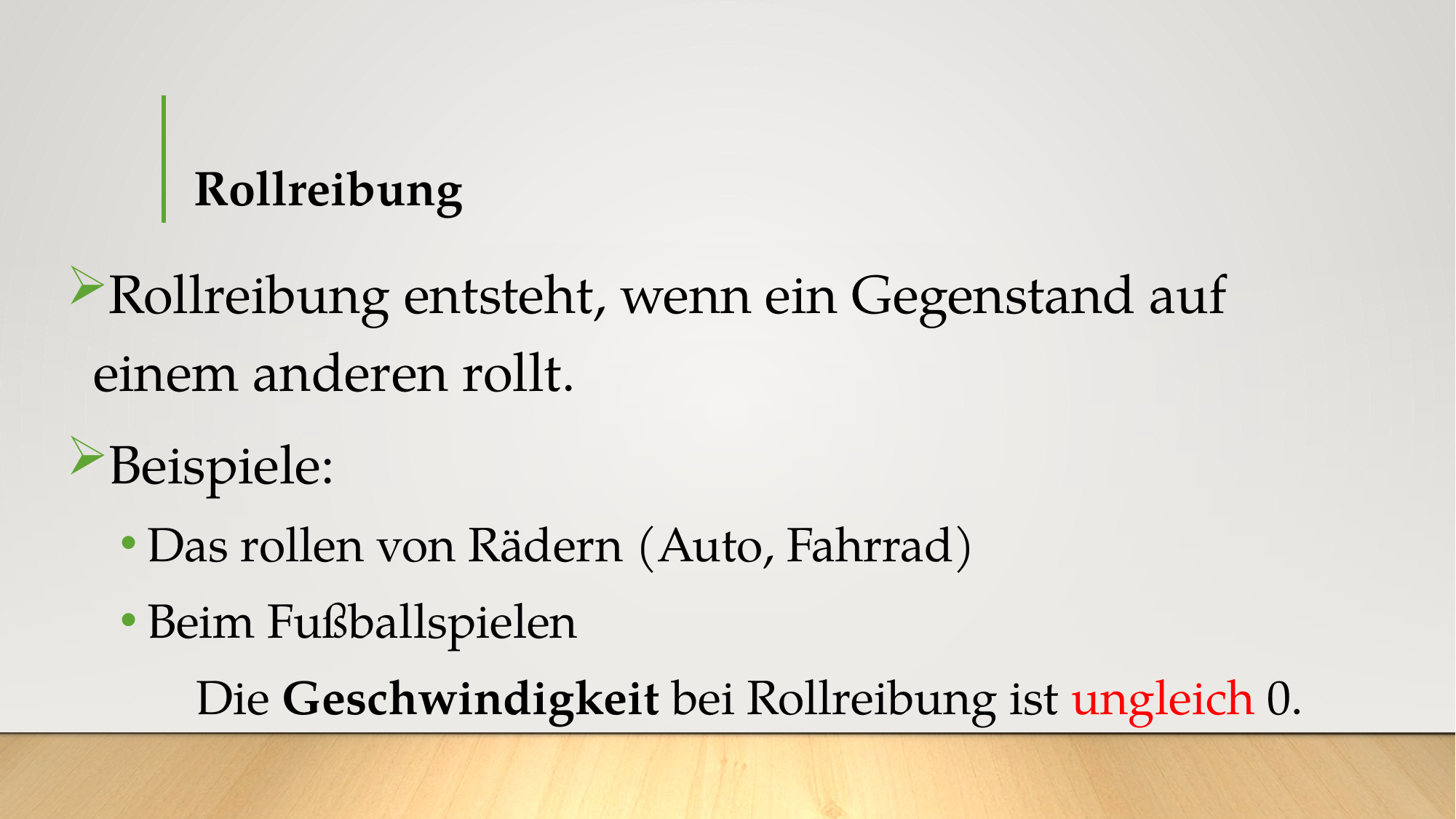

# Rollreibung
Rollreibung entsteht, wenn ein Gegenstand auf einem anderen rollt.
Beispiele:
Das rollen von Rädern (Auto, Fahrrad)
Beim Fußballspielen
Die Geschwindigkeit bei Rollreibung ist ungleich 0.